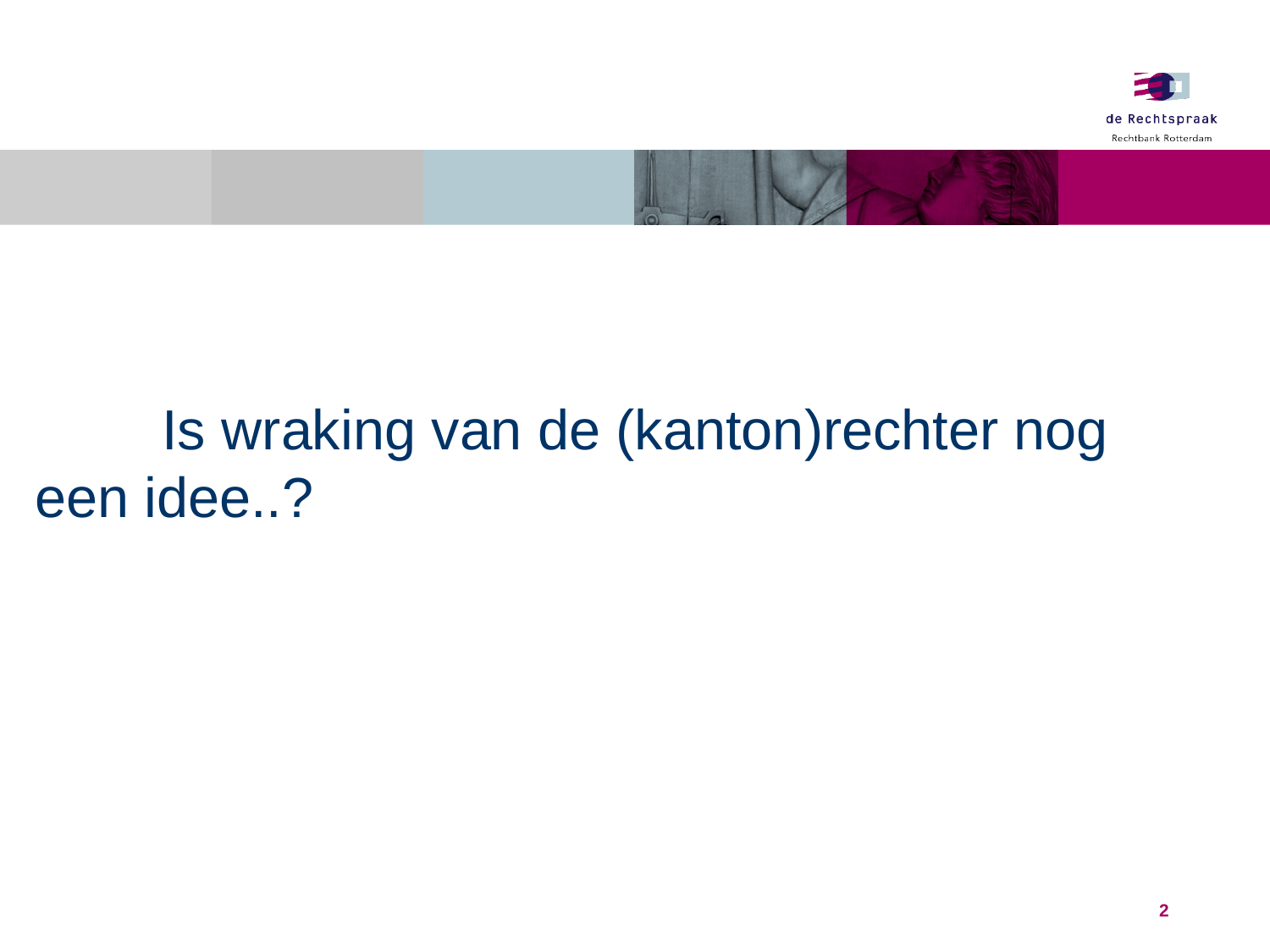

#

	Is wraking van de (kanton)rechter nog 	een idee..?

2